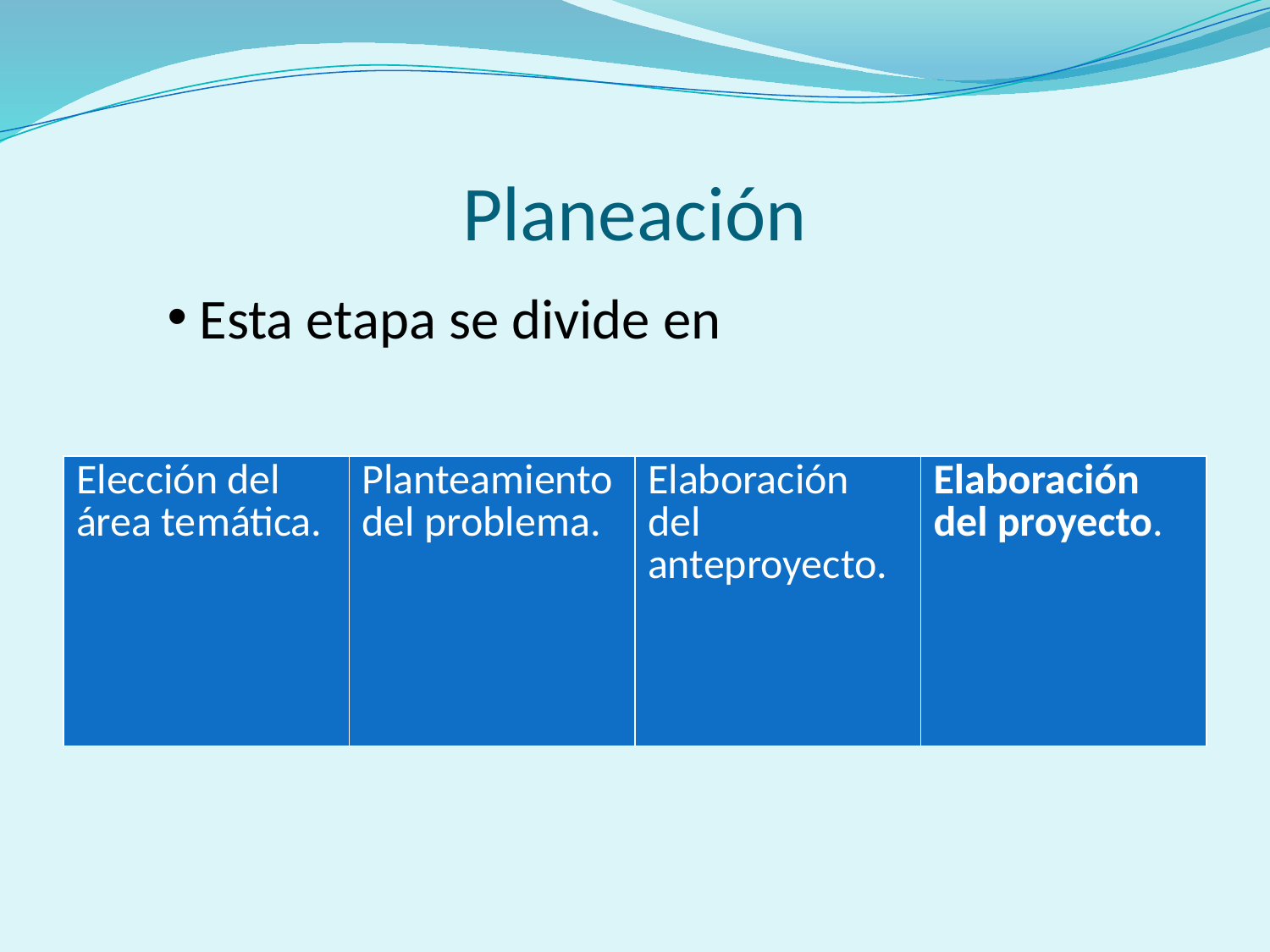

# Planeación
 Esta etapa se divide en
| Elección del área temática. | Planteamiento del problema. | Elaboración del anteproyecto. | Elaboración del proyecto. |
| --- | --- | --- | --- |